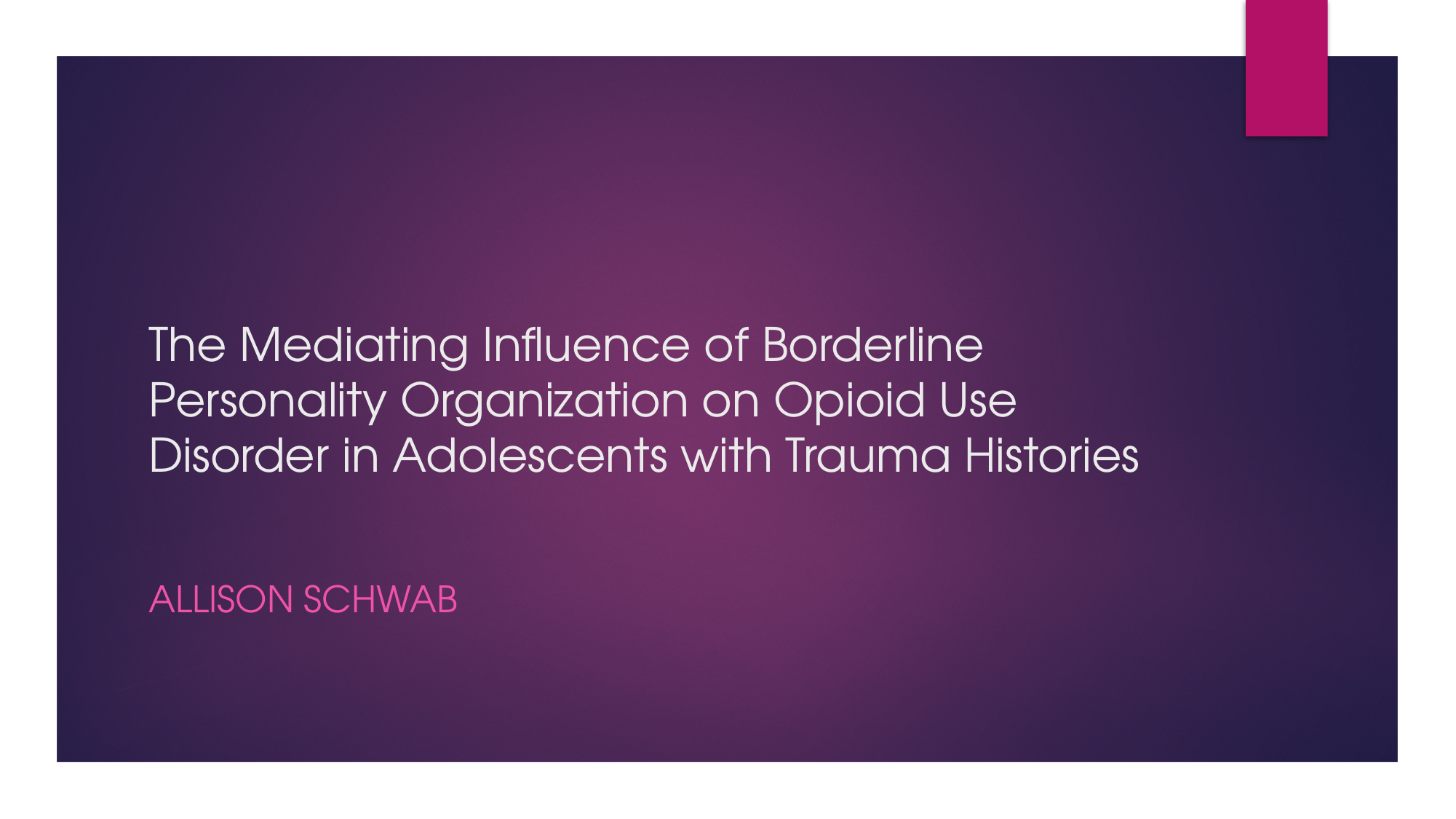

# The Mediating Influence of Borderline Personality Organization on Opioid Use Disorder in Adolescents with Trauma Histories
Allison Schwab